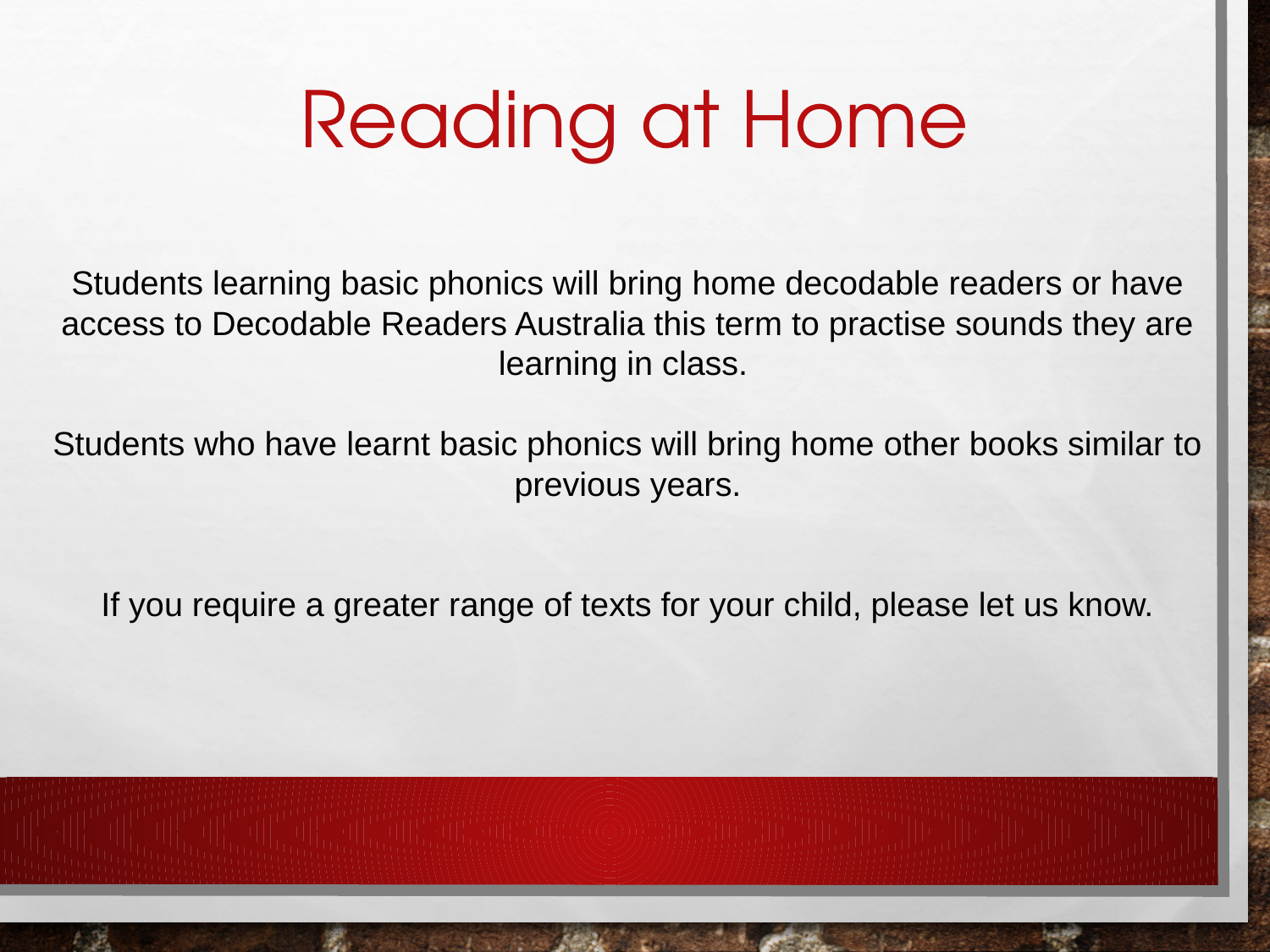

# Reading at Home
Students learning basic phonics will bring home decodable readers or have access to Decodable Readers Australia this term to practise sounds they are learning in class.

Students who have learnt basic phonics will bring home other books similar to previous years.

If you require a greater range of texts for your child, please let us know.